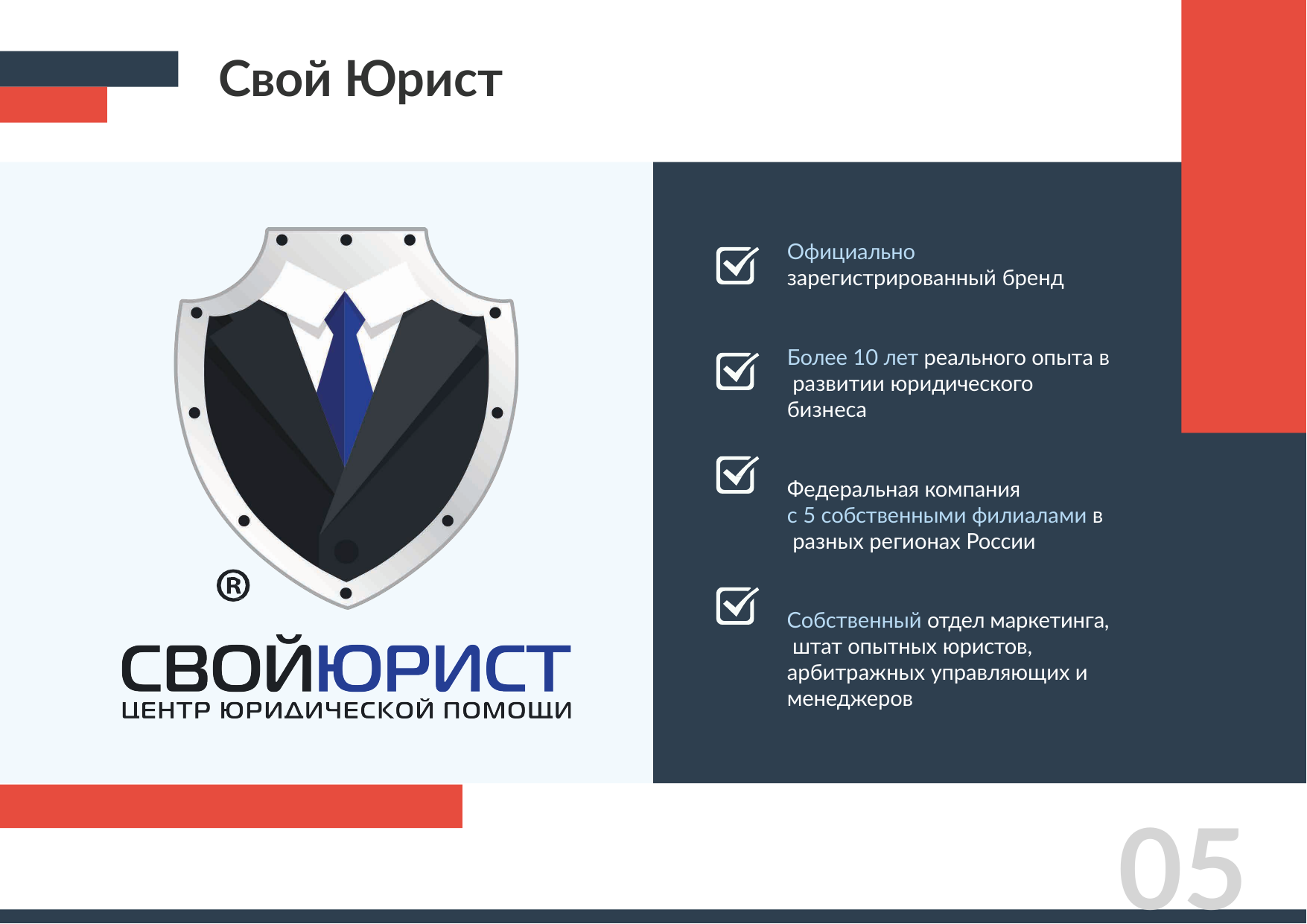

# Свой Юрист

Официально  зарегистрированный бренд

Более 10 лет реального опыта в  развитии юридического бизнеса

Федеральная компания
с 5 собственными филиалами в  разных регионах России

Собственный отдел маркетинга,  штат опытных юристов,  арбитражных управляющих и  менеджеров

05